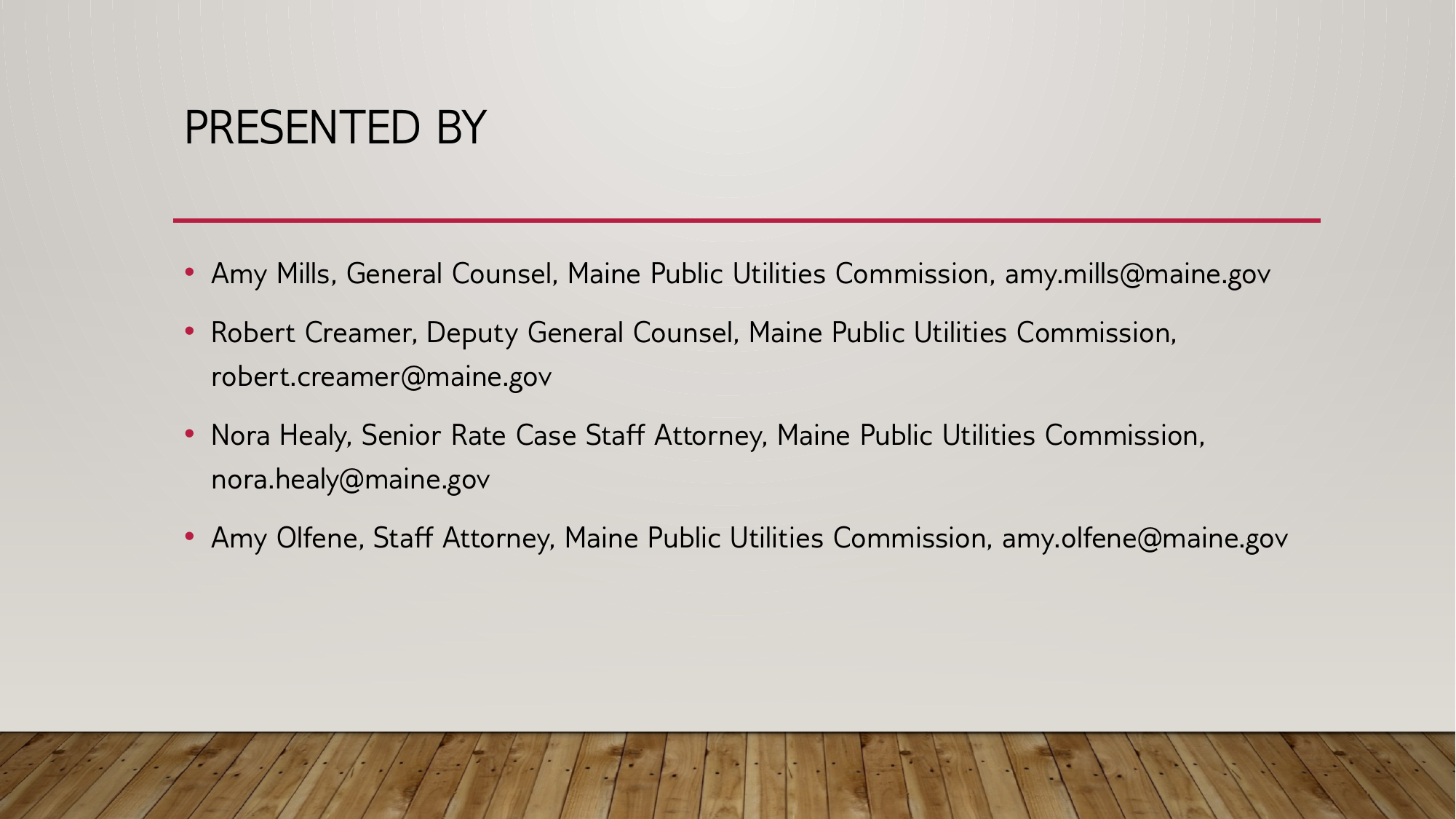

# Presented by
Amy Mills, General Counsel, Maine Public Utilities Commission, amy.mills@maine.gov
Robert Creamer, Deputy General Counsel, Maine Public Utilities Commission, robert.creamer@maine.gov
Nora Healy, Senior Rate Case Staff Attorney, Maine Public Utilities Commission, nora.healy@maine.gov
Amy Olfene, Staff Attorney, Maine Public Utilities Commission, amy.olfene@maine.gov